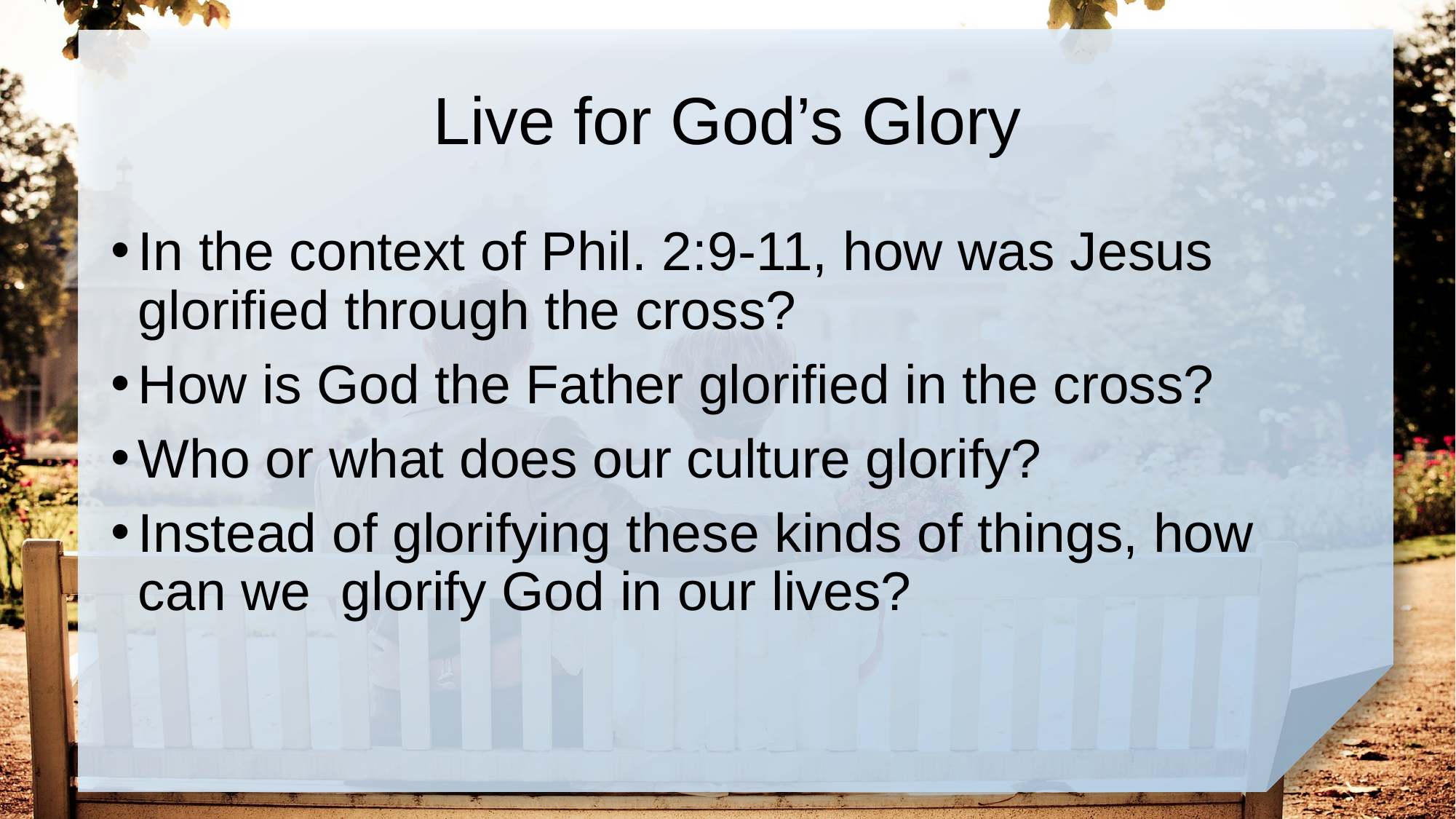

# Live for God’s Glory
In the context of Phil. 2:9-11, how was Jesus glorified through the cross?
How is God the Father glorified in the cross?
Who or what does our culture glorify?
Instead of glorifying these kinds of things, how can we  glorify God in our lives?